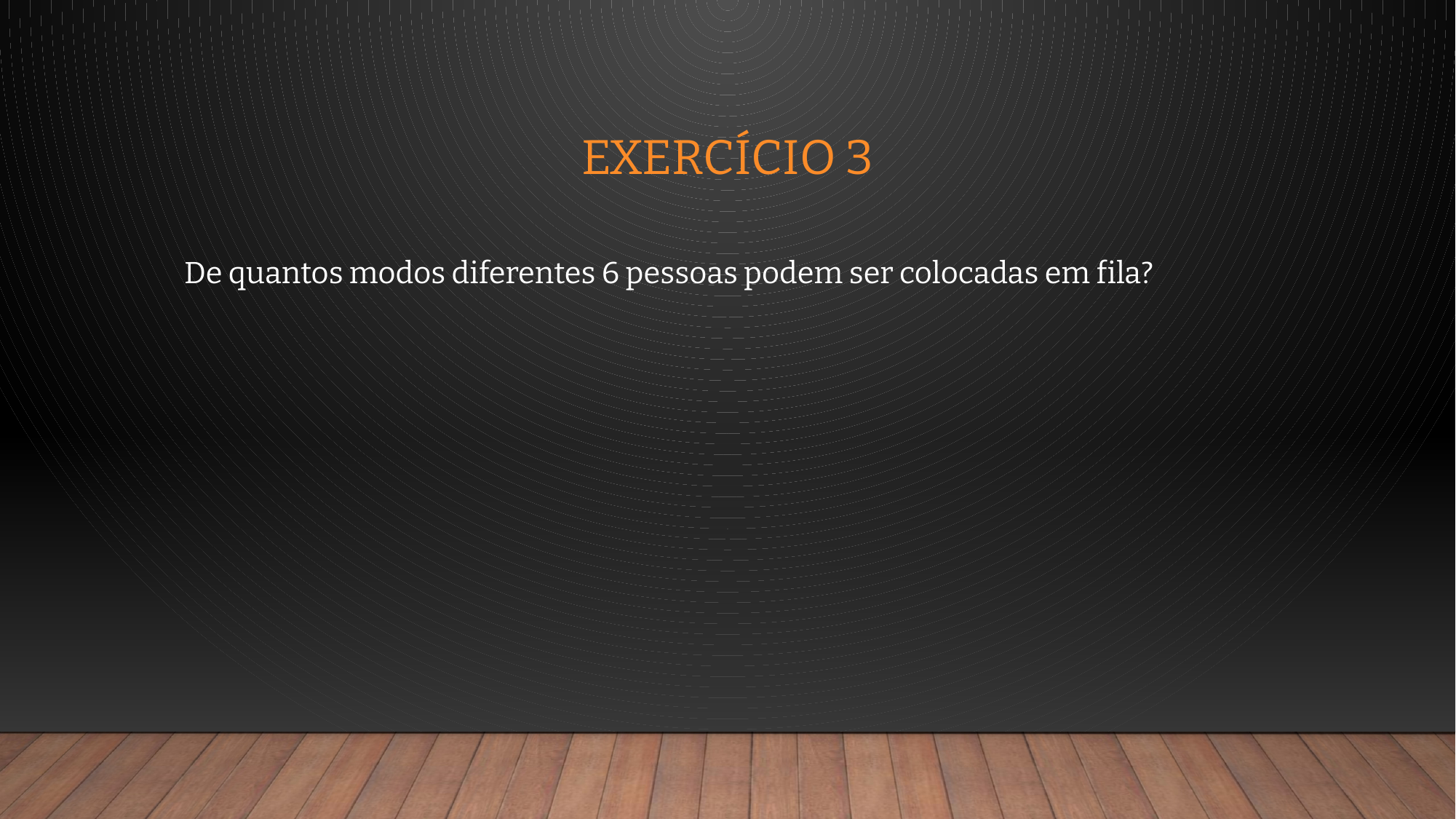

# Exercício 3
De quantos modos diferentes 6 pessoas podem ser colocadas em fila?